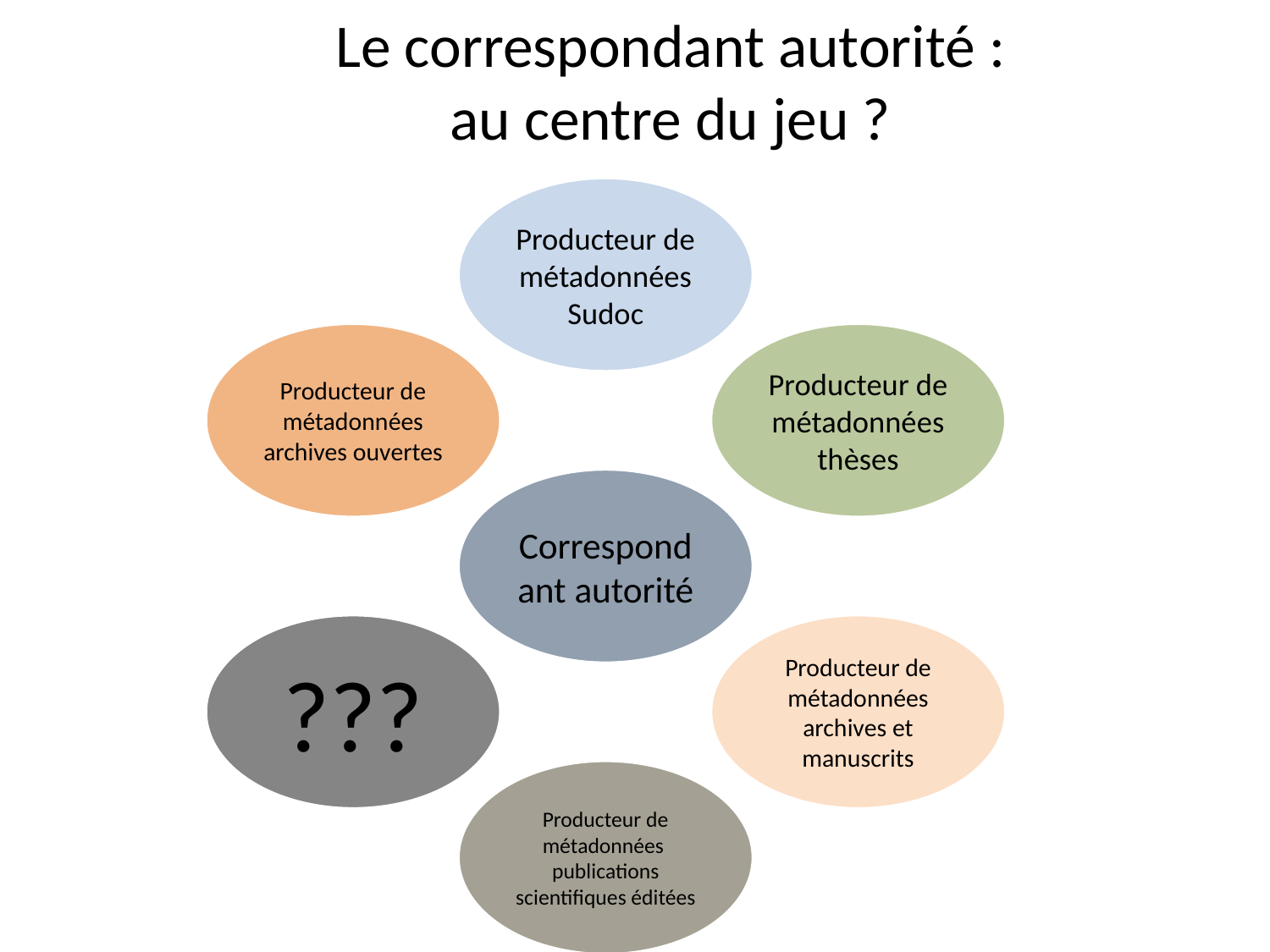

# Le correspondant autorité : au centre du jeu ?
Correspondant autorité
Producteur de métadonnées Sudoc
Producteur de métadonnées thèses
Producteur de métadonnées archives et manuscrits
Producteur de métadonnées archives ouvertes
Producteur de métadonnées  publications scientifiques éditées
???